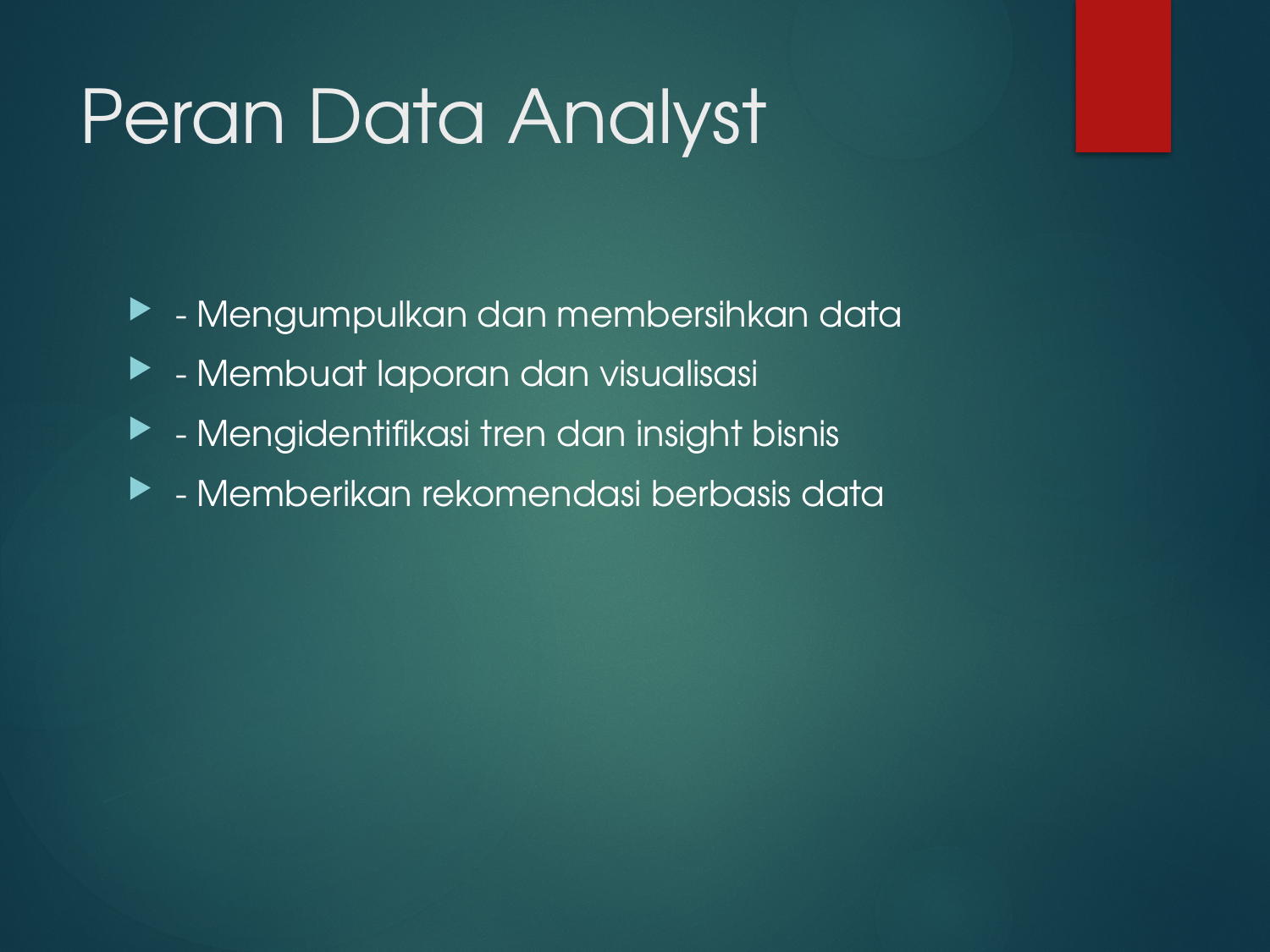

# Peran Data Analyst
- Mengumpulkan dan membersihkan data
- Membuat laporan dan visualisasi
- Mengidentifikasi tren dan insight bisnis
- Memberikan rekomendasi berbasis data